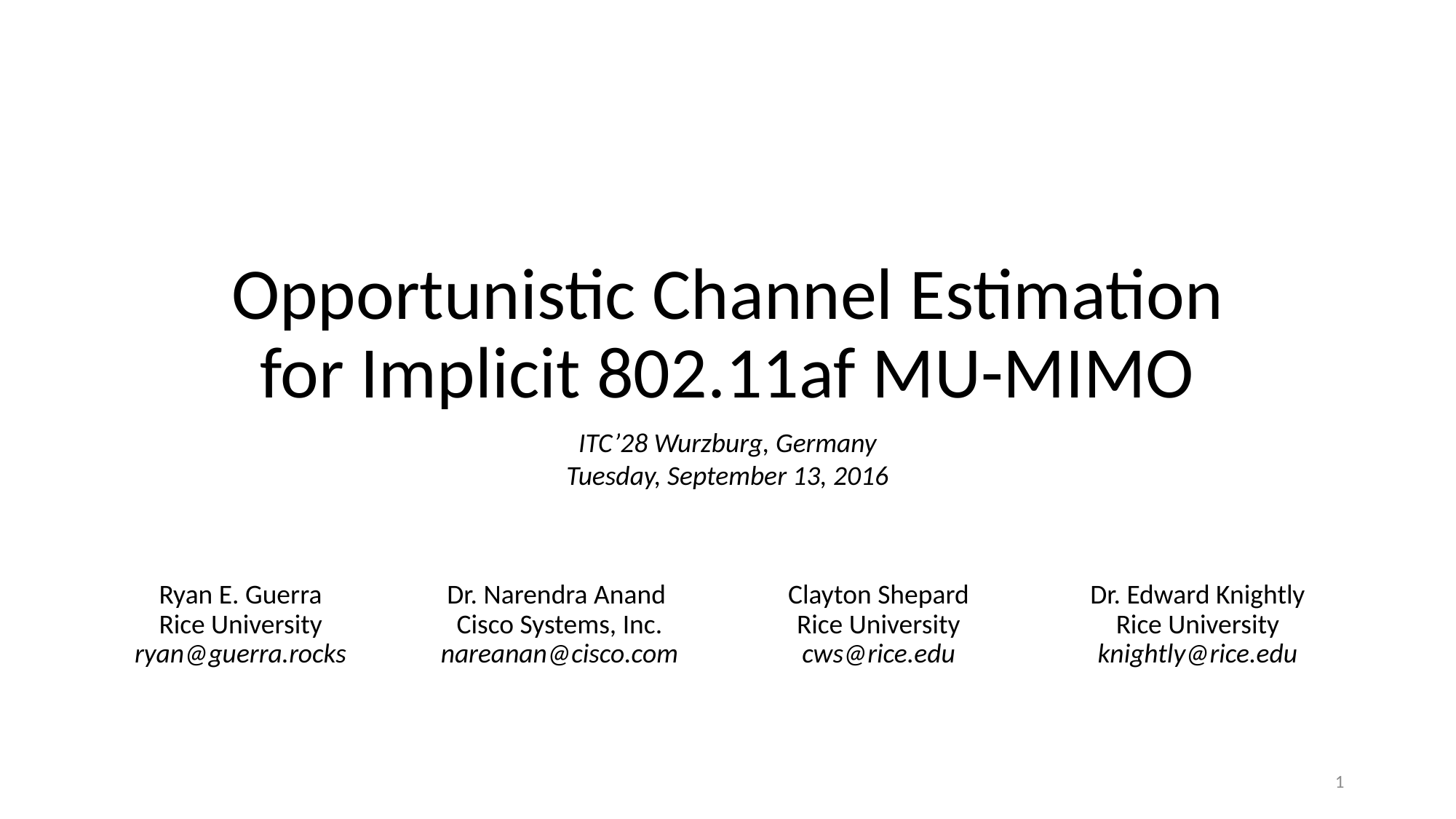

# Opportunistic Channel Estimation for Implicit 802.11af MU-MIMO
ITC’28 Wurzburg, Germany
Tuesday, September 13, 2016
Ryan E. Guerra
Rice University
ryan@guerra.rocks

Dr. Narendra Anand
Cisco Systems, Inc.
nareanan@cisco.com

Clayton Shepard
Rice University
cws@rice.edu

Dr. Edward Knightly
Rice University
knightly@rice.edu

1